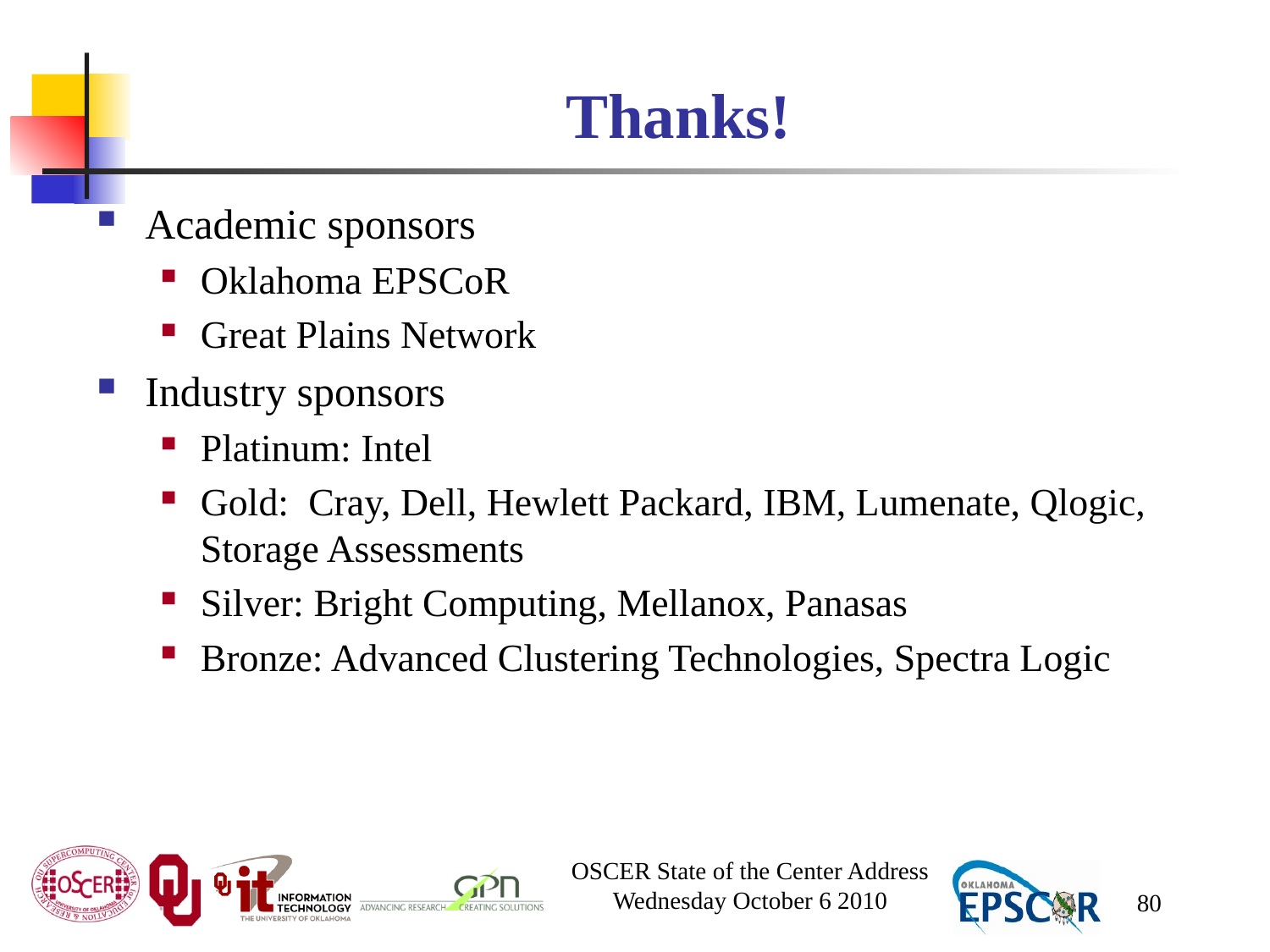

# Thanks!
Academic sponsors
Oklahoma EPSCoR
Great Plains Network
Industry sponsors
Platinum: Intel
Gold:  Cray, Dell, Hewlett Packard, IBM, Lumenate, Qlogic, Storage Assessments
Silver: Bright Computing, Mellanox, Panasas
Bronze: Advanced Clustering Technologies, Spectra Logic
OSCER State of the Center Address
Wednesday October 6 2010
80